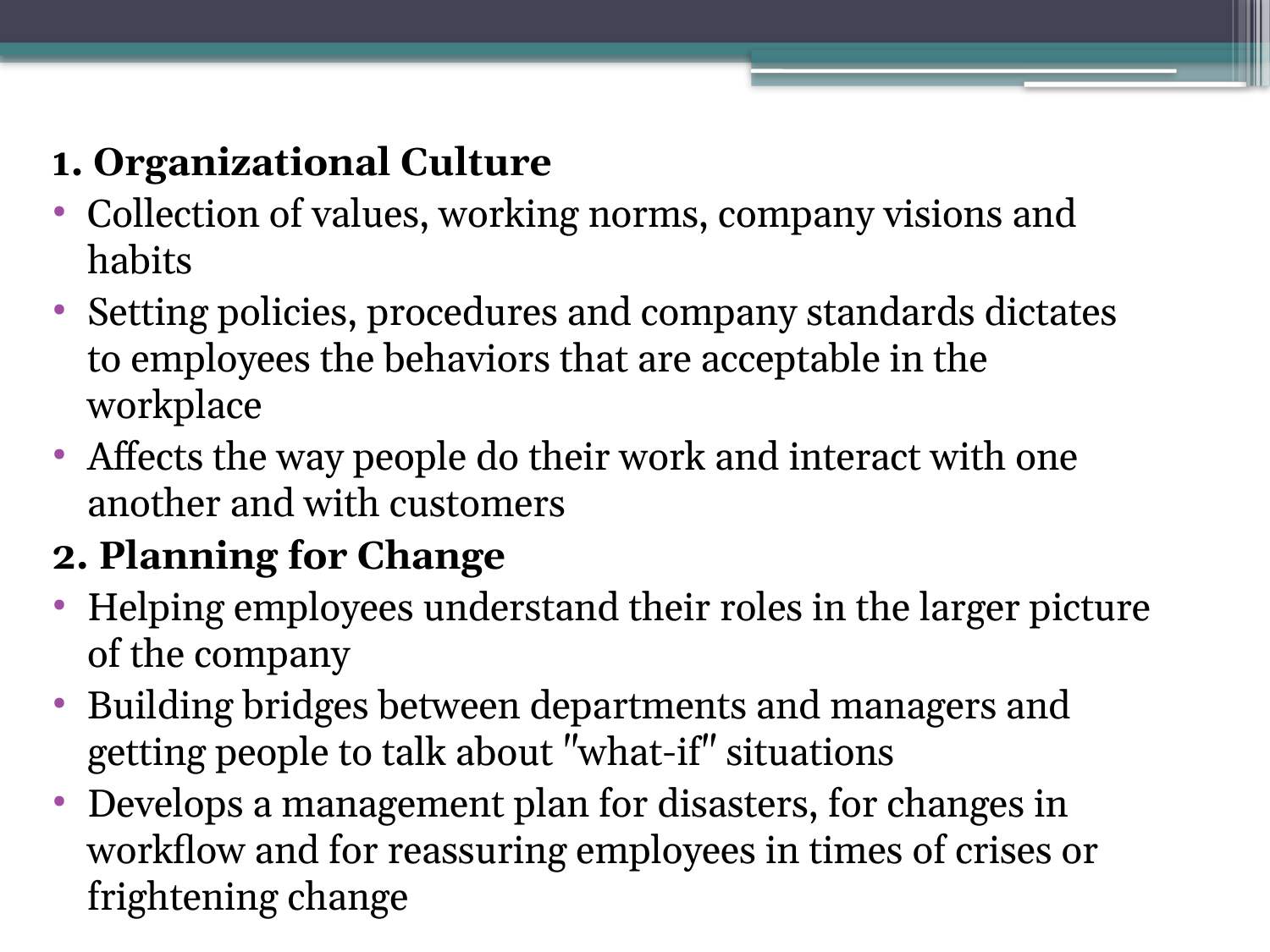

1. Organizational Culture
Collection of values, working norms, company visions and habits
Setting policies, procedures and company standards dictates to employees the behaviors that are acceptable in the workplace
Affects the way people do their work and interact with one another and with customers
2. Planning for Change
Helping employees understand their roles in the larger picture of the company
Building bridges between departments and managers and getting people to talk about "what-if" situations
Develops a management plan for disasters, for changes in workflow and for reassuring employees in times of crises or frightening change